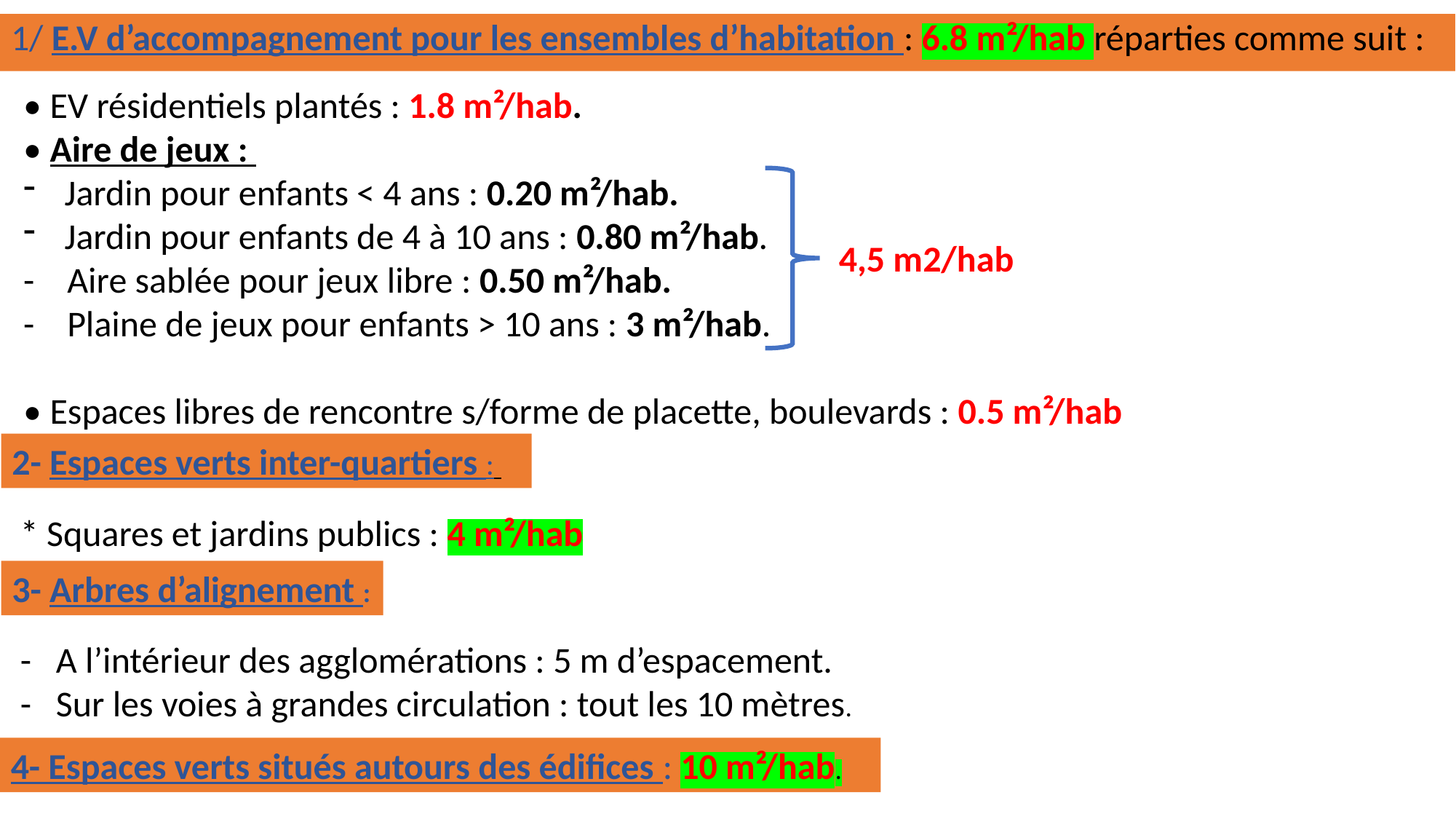

1/ E.V d’accompagnement pour les ensembles d’habitation : 6.8 m²/hab réparties comme suit :
• EV résidentiels plantés : 1.8 m²/hab.
• Aire de jeux :
Jardin pour enfants < 4 ans : 0.20 m²/hab.
Jardin pour enfants de 4 à 10 ans : 0.80 m²/hab.
-    Aire sablée pour jeux libre : 0.50 m²/hab.
-    Plaine de jeux pour enfants > 10 ans : 3 m²/hab.

• Espaces libres de rencontre s/forme de placette, boulevards : 0.5 m²/hab

4,5 m2/hab
2- Espaces verts inter-quartiers :
* Squares et jardins publics : 4 m²/hab
3- Arbres d’alignement :
-   A l’intérieur des agglomérations : 5 m d’espacement.
-   Sur les voies à grandes circulation : tout les 10 mètres.
4- Espaces verts situés autours des édifices : 10 m²/hab.